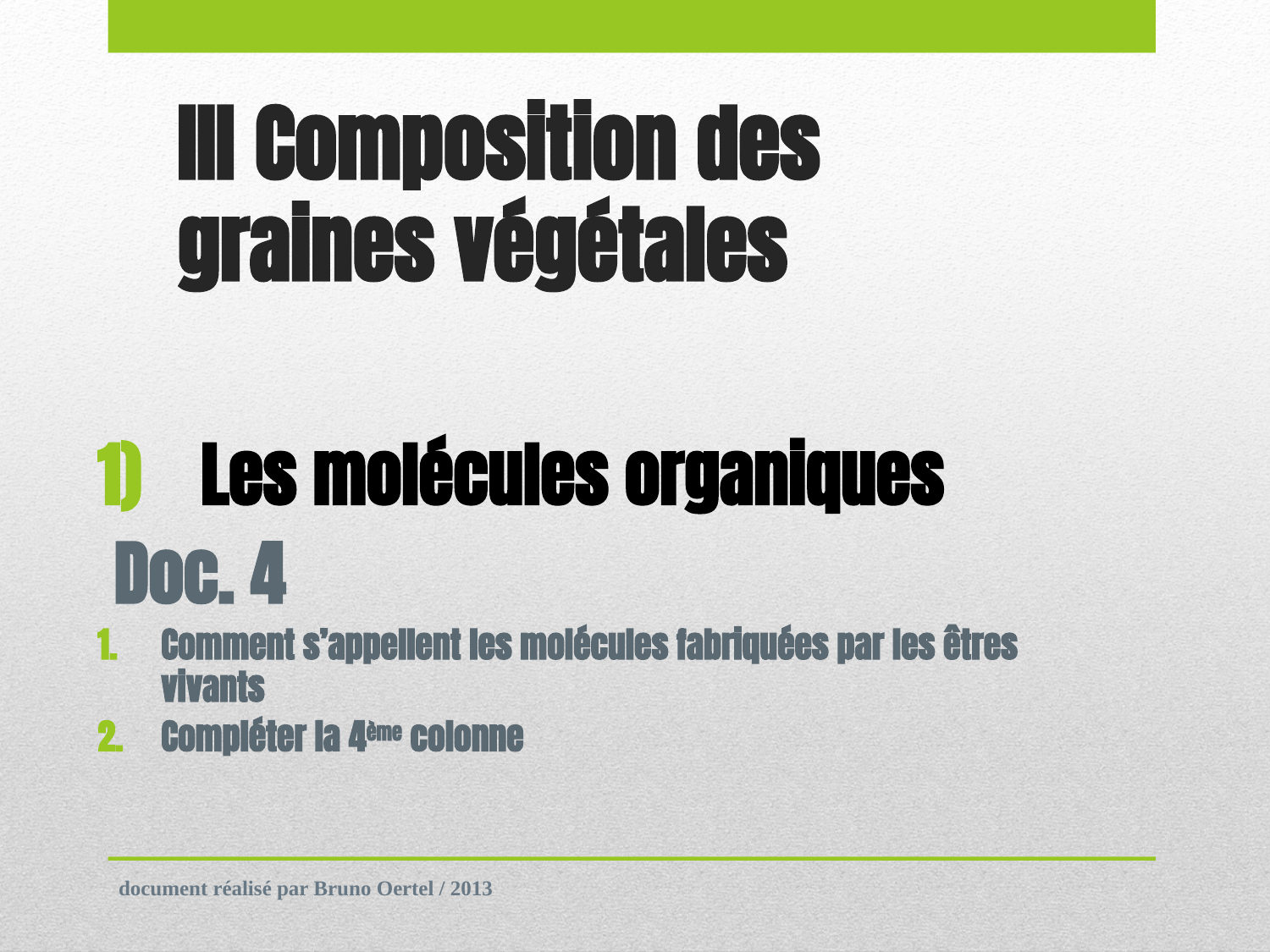

# III Composition des graines végétales
Les molécules organiques
 Doc. 4
Comment s’appellent les molécules fabriquées par les êtres vivants
Compléter la 4ème colonne
document réalisé par Bruno Oertel / 2013